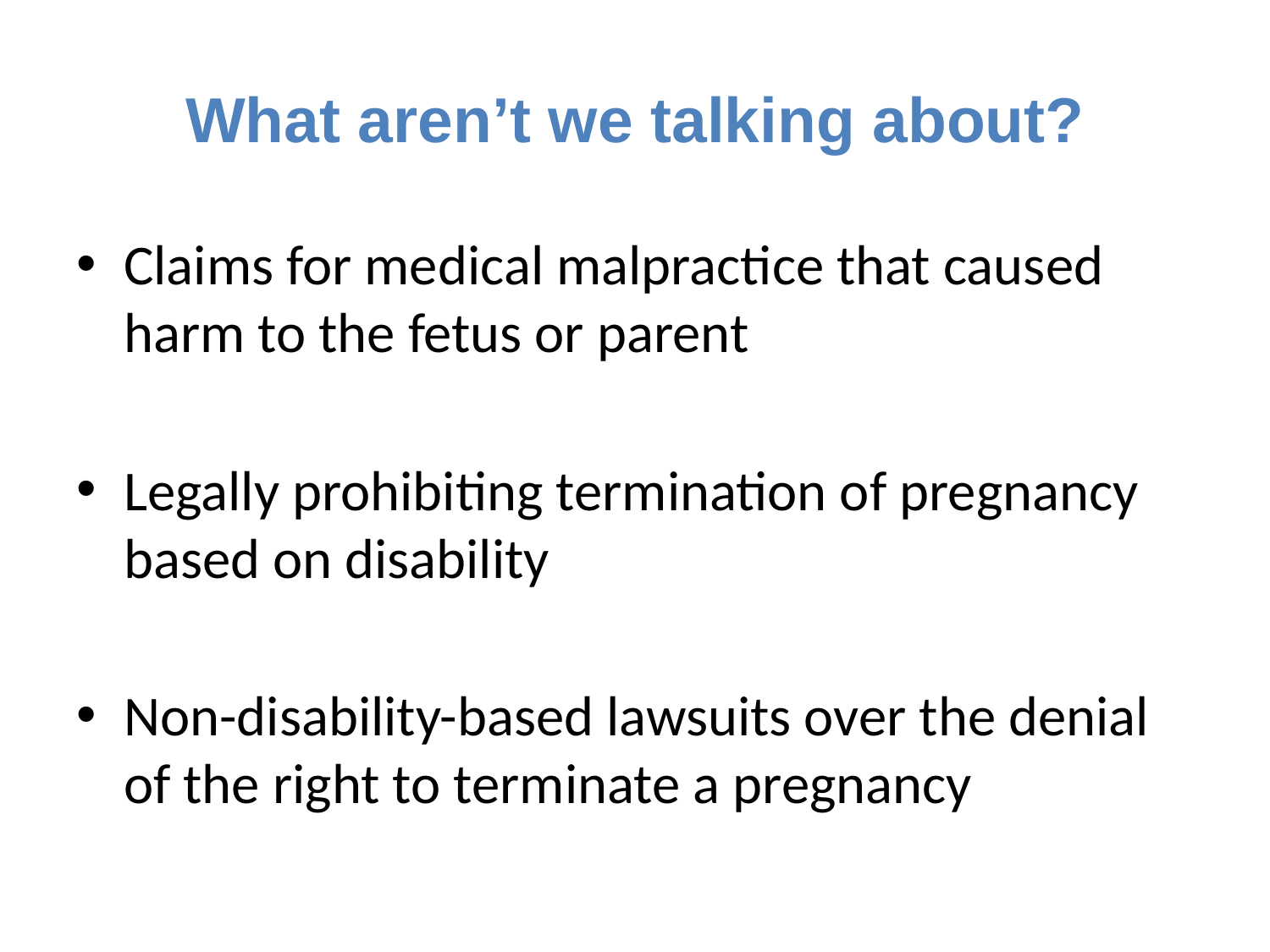

# What aren’t we talking about?
Claims for medical malpractice that caused harm to the fetus or parent

Legally prohibiting termination of pregnancy based on disability

Non-disability-based lawsuits over the denial of the right to terminate a pregnancy